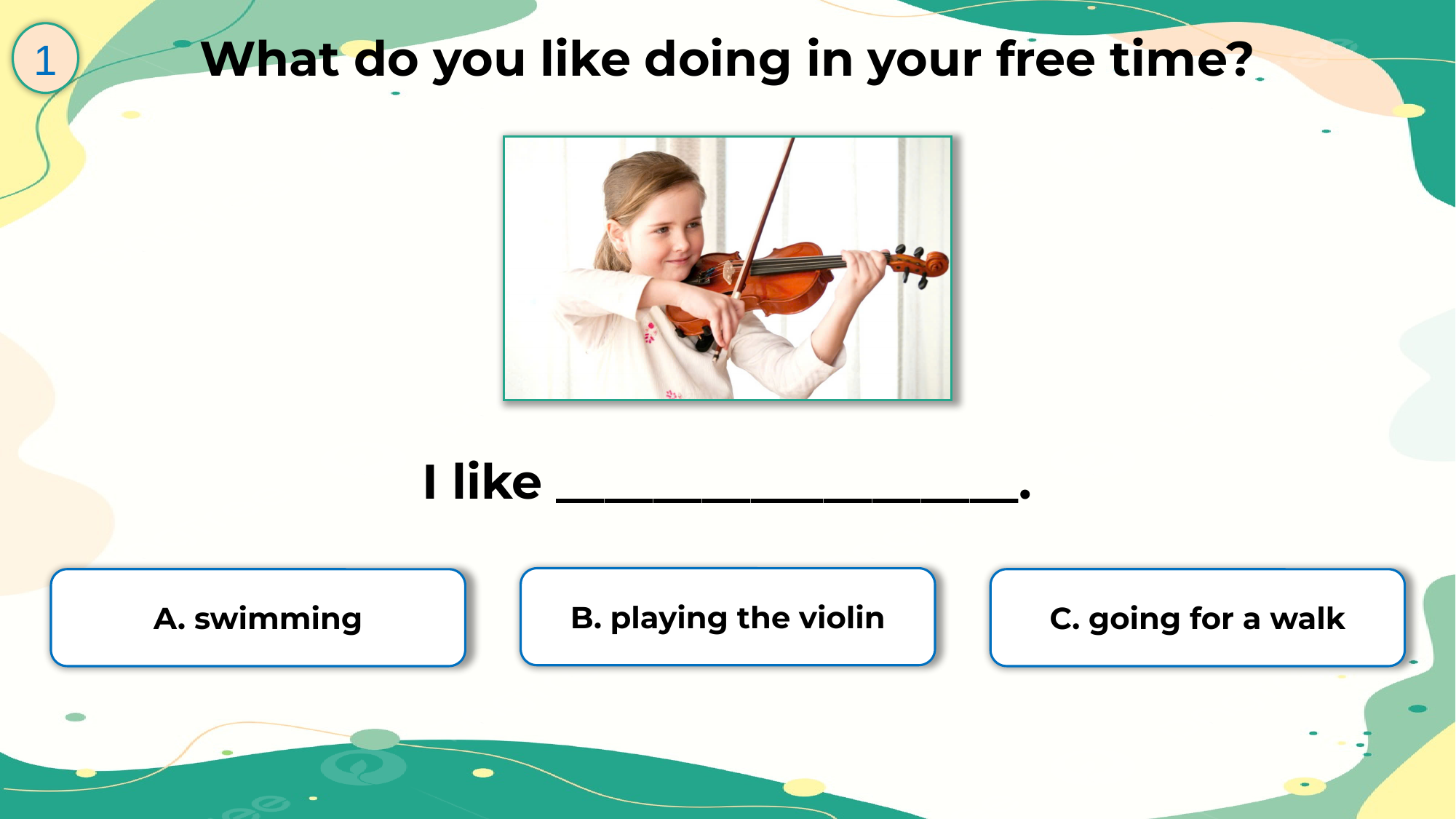

What do you like doing in your free time?
1

I like ___________________.
B. playing the violin
A. swimming
C. going for a walk